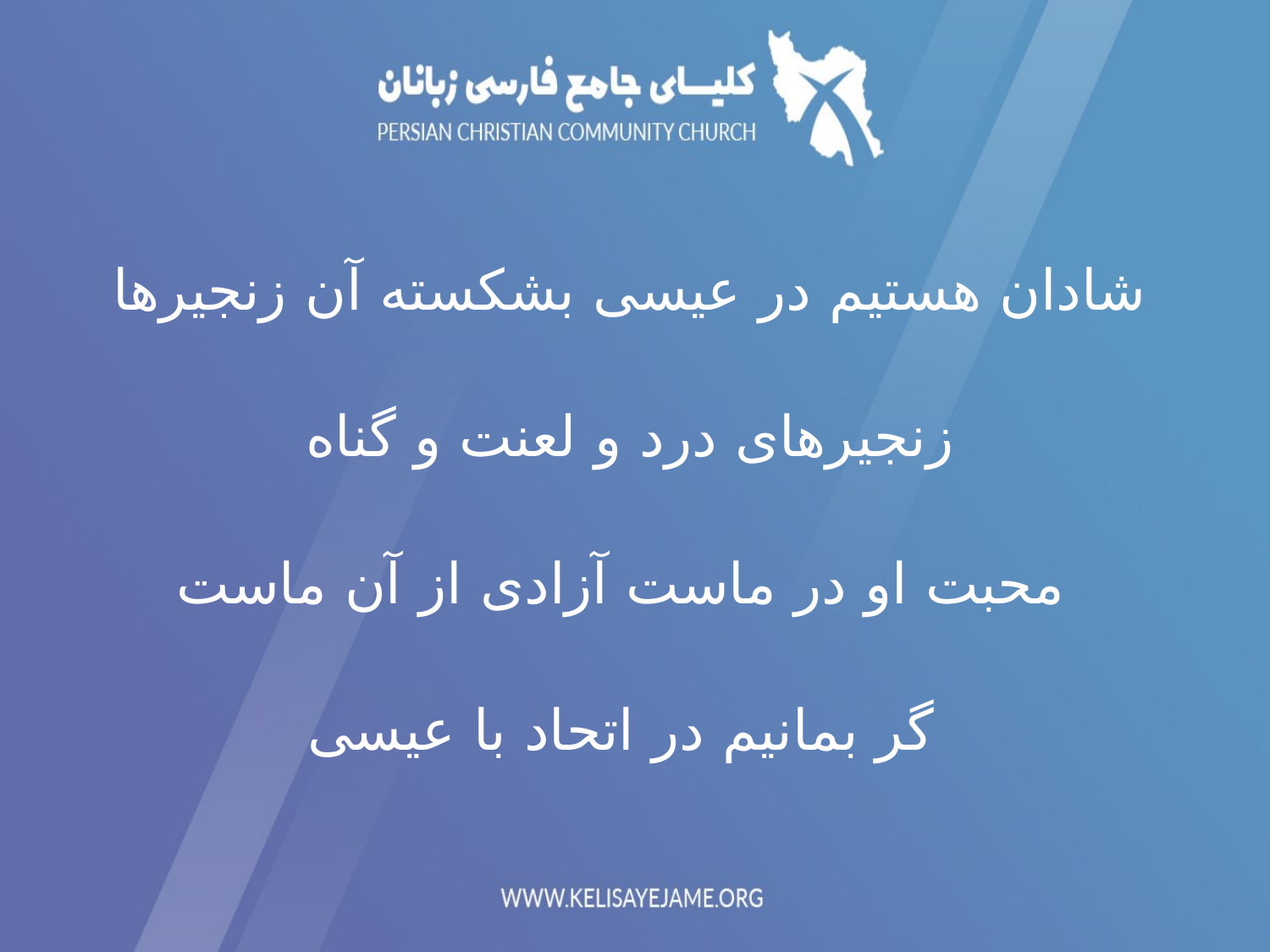

شادان هستیم در عیسی بشکسته آن زنجیرها
زنجیرهای درد و لعنت و گناه
محبت او در ماست آزادی از آن ماست
گر بمانیم در اتحاد با عیسی